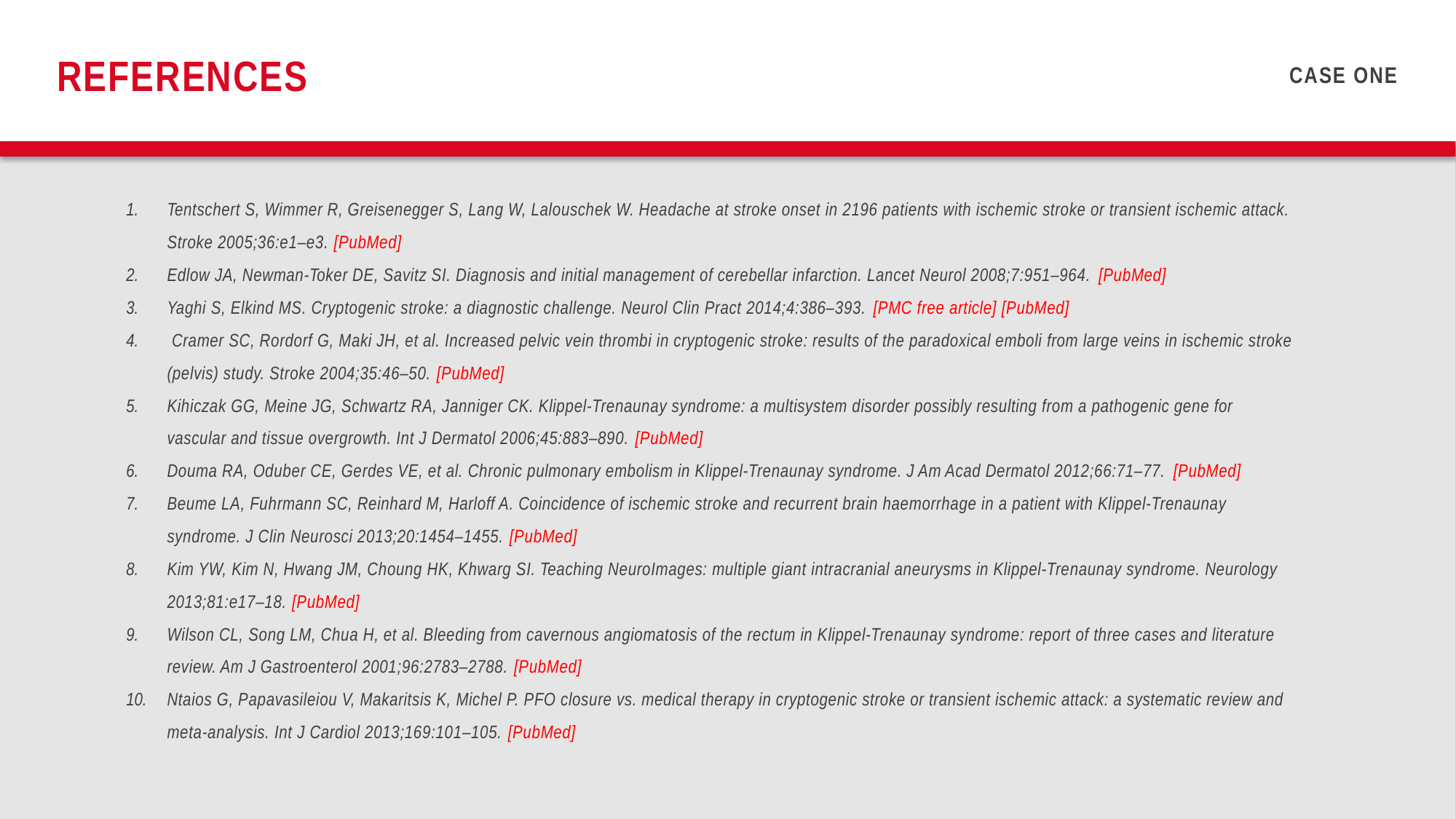

REFERENCES
CASE ONE

Tentschert S, Wimmer R, Greisenegger S, Lang W, Lalouschek W. Headache at stroke onset in 2196 patients with ischemic stroke or transient ischemic attack. Stroke 2005;36:e1–e3. [PubMed]
Edlow JA, Newman-Toker DE, Savitz SI. Diagnosis and initial management of cerebellar infarction. Lancet Neurol 2008;7:951–964. [PubMed]
Yaghi S, Elkind MS. Cryptogenic stroke: a diagnostic challenge. Neurol Clin Pract 2014;4:386–393. [PMC free article] [PubMed]
 Cramer SC, Rordorf G, Maki JH, et al. Increased pelvic vein thrombi in cryptogenic stroke: results of the paradoxical emboli from large veins in ischemic stroke (pelvis) study. Stroke 2004;35:46–50. [PubMed]
Kihiczak GG, Meine JG, Schwartz RA, Janniger CK. Klippel-Trenaunay syndrome: a multisystem disorder possibly resulting from a pathogenic gene for vascular and tissue overgrowth. Int J Dermatol 2006;45:883–890. [PubMed]
Douma RA, Oduber CE, Gerdes VE, et al. Chronic pulmonary embolism in Klippel-Trenaunay syndrome. J Am Acad Dermatol 2012;66:71–77. [PubMed]
Beume LA, Fuhrmann SC, Reinhard M, Harloff A. Coincidence of ischemic stroke and recurrent brain haemorrhage in a patient with Klippel-Trenaunay syndrome. J Clin Neurosci 2013;20:1454–1455. [PubMed]
Kim YW, Kim N, Hwang JM, Choung HK, Khwarg SI. Teaching NeuroImages: multiple giant intracranial aneurysms in Klippel-Trenaunay syndrome. Neurology 2013;81:e17–18. [PubMed]
Wilson CL, Song LM, Chua H, et al. Bleeding from cavernous angiomatosis of the rectum in Klippel-Trenaunay syndrome: report of three cases and literature review. Am J Gastroenterol 2001;96:2783–2788. [PubMed]
Ntaios G, Papavasileiou V, Makaritsis K, Michel P. PFO closure vs. medical therapy in cryptogenic stroke or transient ischemic attack: a systematic review and meta-analysis. Int J Cardiol 2013;169:101–105. [PubMed]